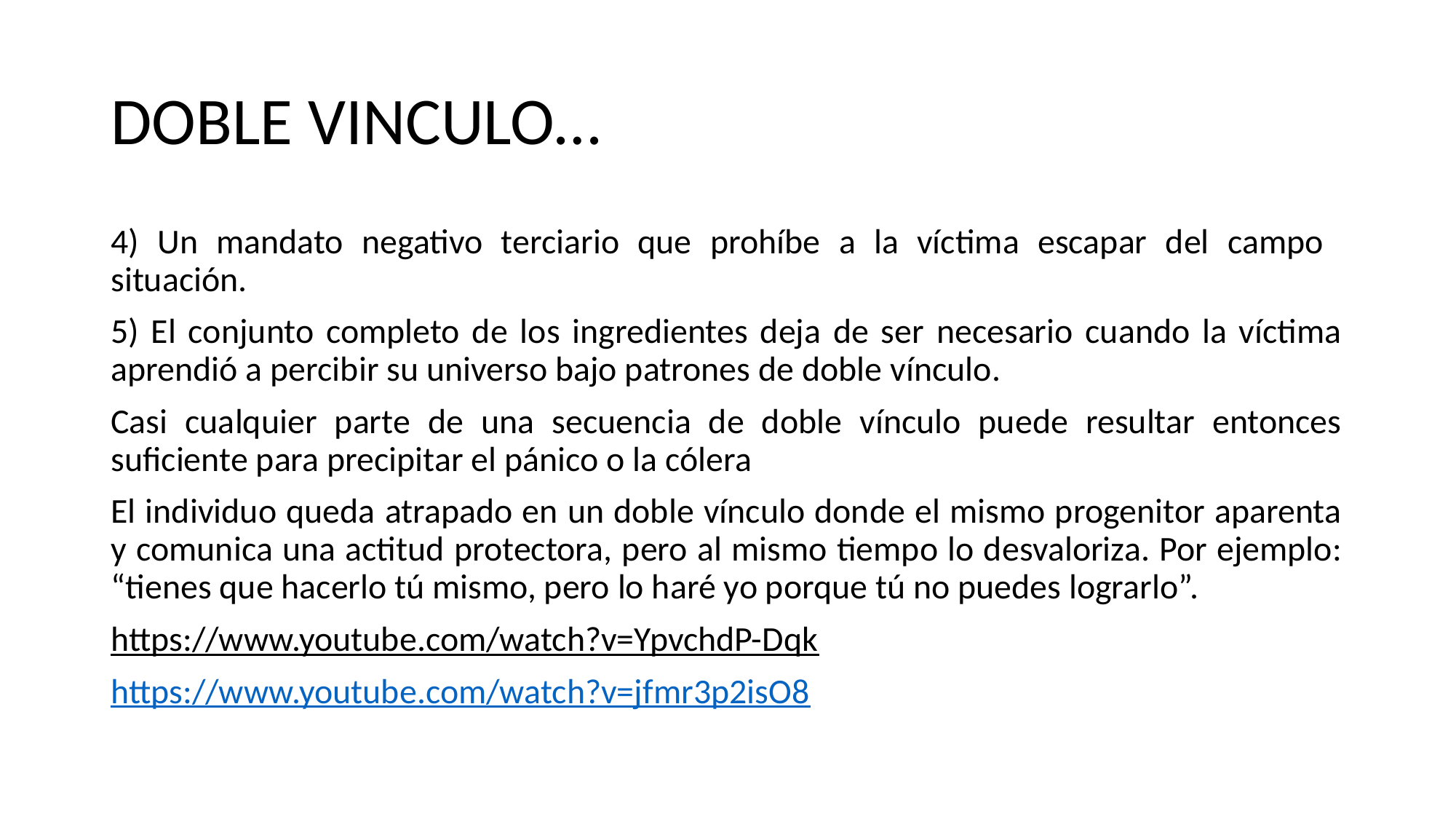

# DOBLE VINCULO…
4) Un mandato negativo terciario que prohíbe a la víctima escapar del campo  situación.
5) El conjunto completo de los ingredientes deja de ser necesario cuando la víctima aprendió a percibir su universo bajo patrones de doble vínculo.
Casi cualquier parte de una secuencia de doble vínculo puede resultar entonces suficiente para precipitar el pánico o la cólera
El individuo queda atrapado en un doble vínculo donde el mismo progenitor aparenta y comunica una actitud protectora, pero al mismo tiempo lo desvaloriza. Por ejemplo: “tienes que hacerlo tú mismo, pero lo haré yo porque tú no puedes lograrlo”.
https://www.youtube.com/watch?v=YpvchdP-Dqk
https://www.youtube.com/watch?v=jfmr3p2isO8